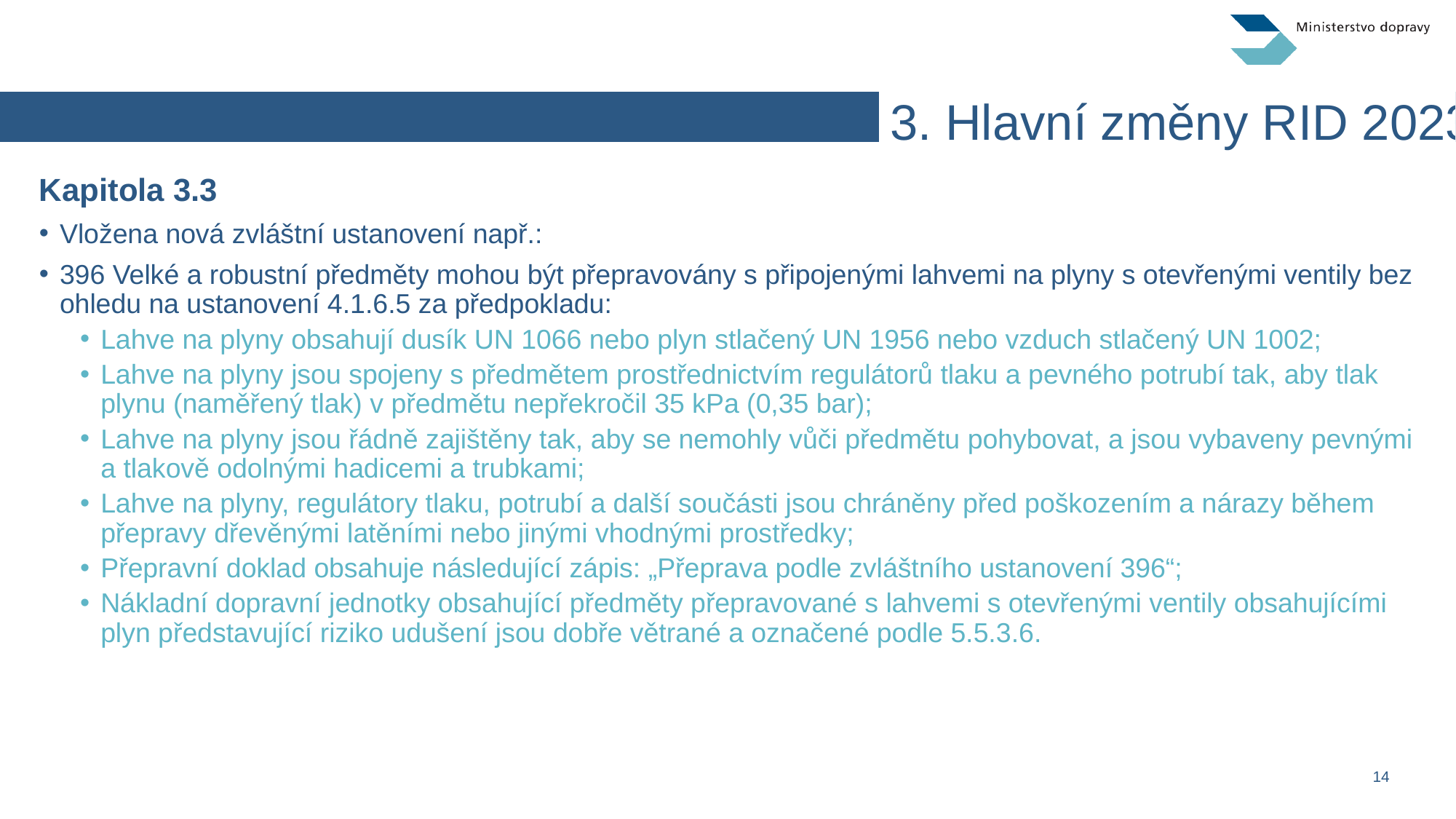

3. Hlavní změny RID 2023
Kapitola 3.3
Vložena nová zvláštní ustanovení např.:
396 Velké a robustní předměty mohou být přepravovány s připojenými lahvemi na plyny s otevřenými ventily bez ohledu na ustanovení 4.1.6.5 za předpokladu:
Lahve na plyny obsahují dusík UN 1066 nebo plyn stlačený UN 1956 nebo vzduch stlačený UN 1002;
Lahve na plyny jsou spojeny s předmětem prostřednictvím regulátorů tlaku a pevného potrubí tak, aby tlak plynu (naměřený tlak) v předmětu nepřekročil 35 kPa (0,35 bar);
Lahve na plyny jsou řádně zajištěny tak, aby se nemohly vůči předmětu pohybovat, a jsou vybaveny pevnými a tlakově odolnými hadicemi a trubkami;
Lahve na plyny, regulátory tlaku, potrubí a další součásti jsou chráněny před poškozením a nárazy během přepravy dřevěnými latěními nebo jinými vhodnými prostředky;
Přepravní doklad obsahuje následující zápis: „Přeprava podle zvláštního ustanovení 396“;
Nákladní dopravní jednotky obsahující předměty přepravované s lahvemi s otevřenými ventily obsahujícími plyn představující riziko udušení jsou dobře větrané a označené podle 5.5.3.6.

14